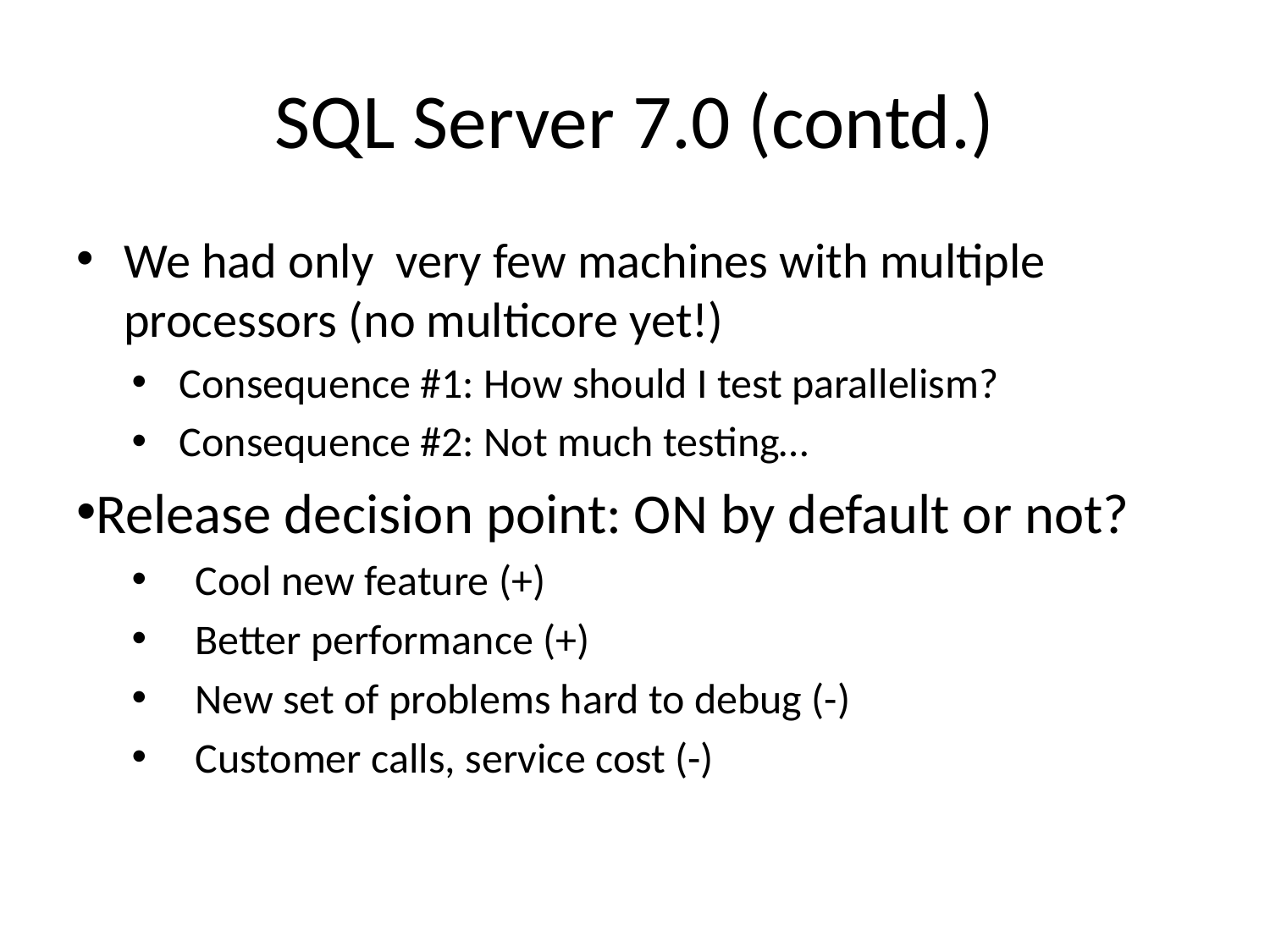

# SQL Server 7.0 (contd.)
We had only  very few machines with multiple processors (no multicore yet!)
Consequence #1: How should I test parallelism?
Consequence #2: Not much testing…
Release decision point: ON by default or not?
Cool new feature (+)
Better performance (+)
New set of problems hard to debug (-)
Customer calls, service cost (-)